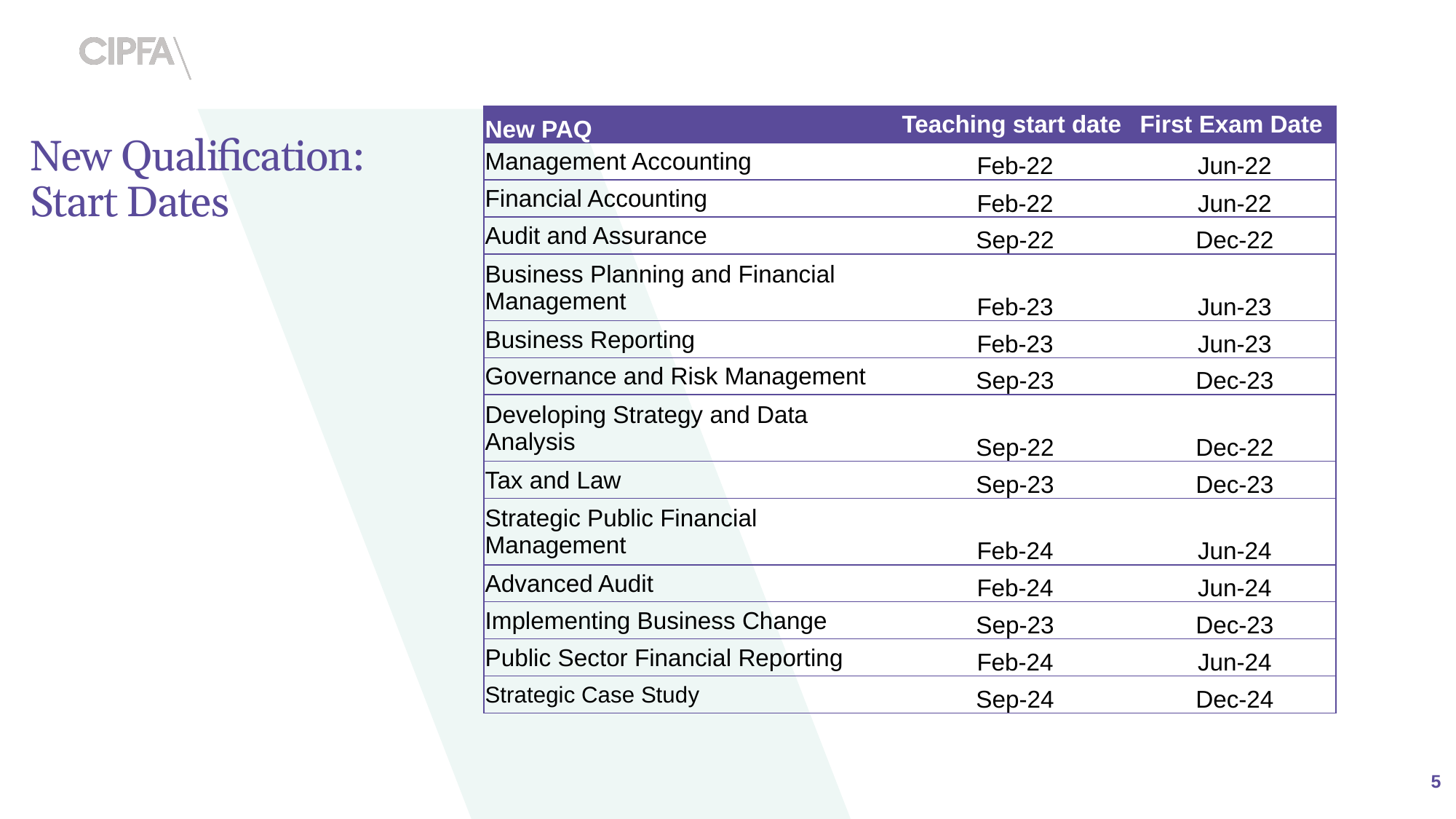

| New PAQ | Teaching start date | First Exam Date |
| --- | --- | --- |
| Management Accounting | Feb-22 | Jun-22 |
| Financial Accounting | Feb-22 | Jun-22 |
| Audit and Assurance | Sep-22 | Dec-22 |
| Business Planning and Financial Management | Feb-23 | Jun-23 |
| Business Reporting | Feb-23 | Jun-23 |
| Governance and Risk Management | Sep-23 | Dec-23 |
| Developing Strategy and Data Analysis | Sep-22 | Dec-22 |
| Tax and Law | Sep-23 | Dec-23 |
| Strategic Public Financial Management | Feb-24 | Jun-24 |
| Advanced Audit | Feb-24 | Jun-24 |
| Implementing Business Change | Sep-23 | Dec-23 |
| Public Sector Financial Reporting | Feb-24 | Jun-24 |
| Strategic Case Study | Sep-24 | Dec-24 |
# New Qualification: Start Dates
5